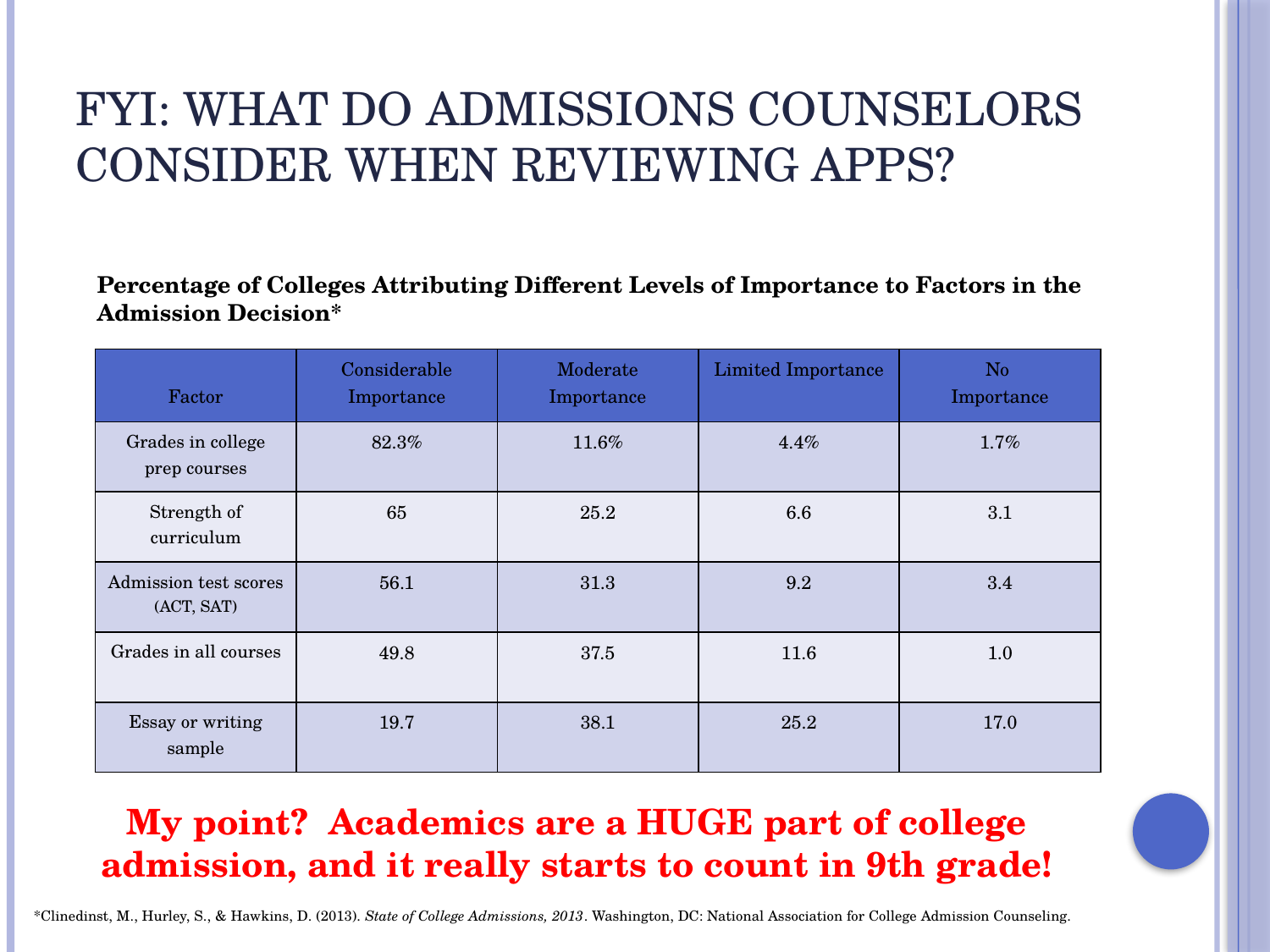

# FYI: What do admissions counselors consider when reviewing apps?
Percentage of Colleges Attributing Different Levels of Importance to Factors in the Admission Decision*
| Factor | Considerable Importance | Moderate Importance | Limited Importance | No Importance |
| --- | --- | --- | --- | --- |
| Grades in college prep courses | 82.3% | 11.6% | 4.4% | 1.7% |
| Strength of curriculum | 65 | 25.2 | 6.6 | 3.1 |
| Admission test scores (ACT, SAT) | 56.1 | 31.3 | 9.2 | 3.4 |
| Grades in all courses | 49.8 | 37.5 | 11.6 | 1.0 |
| Essay or writing sample | 19.7 | 38.1 | 25.2 | 17.0 |
My point?  Academics are a HUGE part of college admission, and it really starts to count in 9th grade!
*Clinedinst, M., Hurley, S., & Hawkins, D. (2013). State of College Admissions, 2013. Washington, DC: National Association for College Admission Counseling.